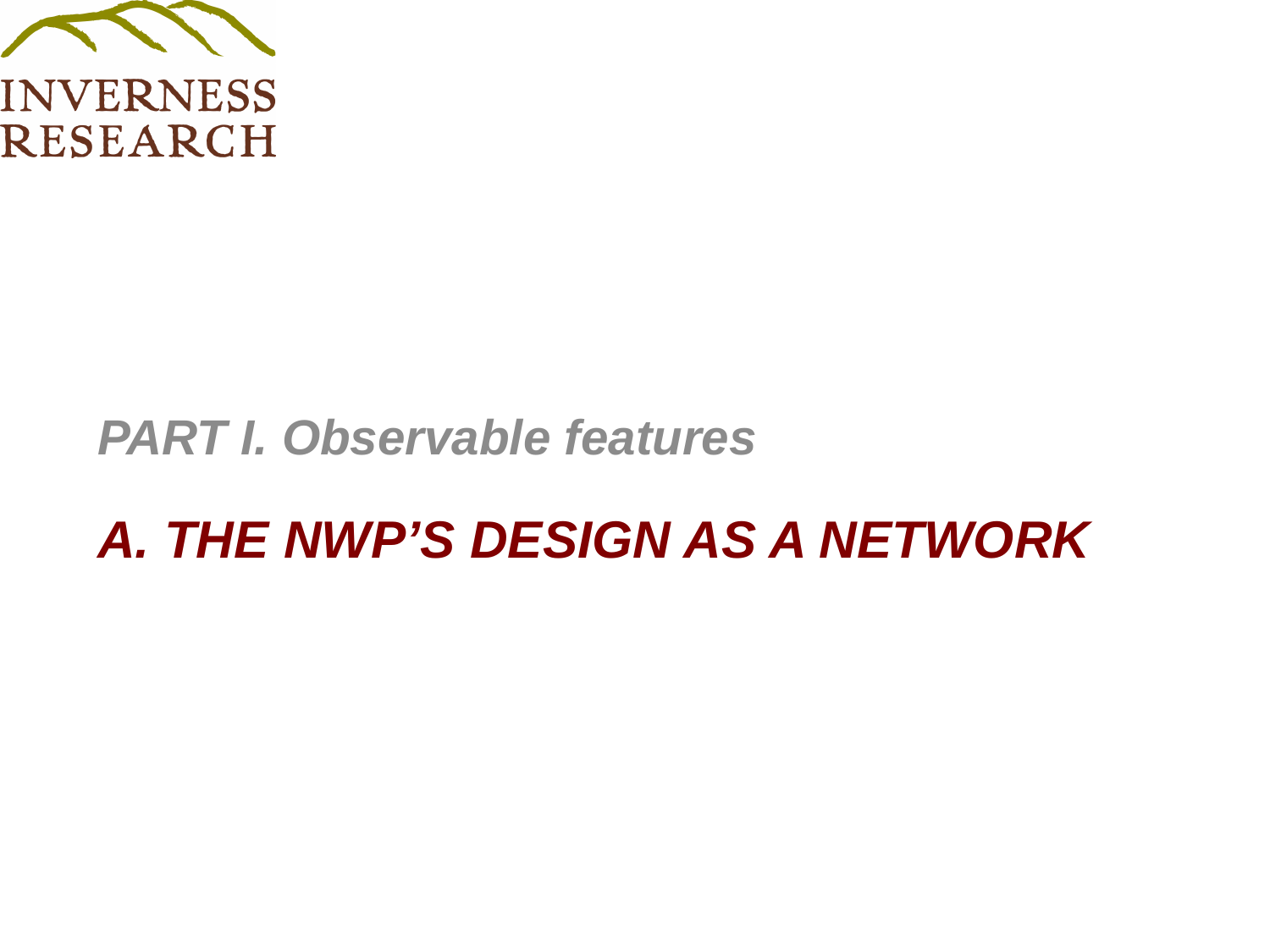

PART I. Observable features
# A. The NWP’s design as a NETWORK